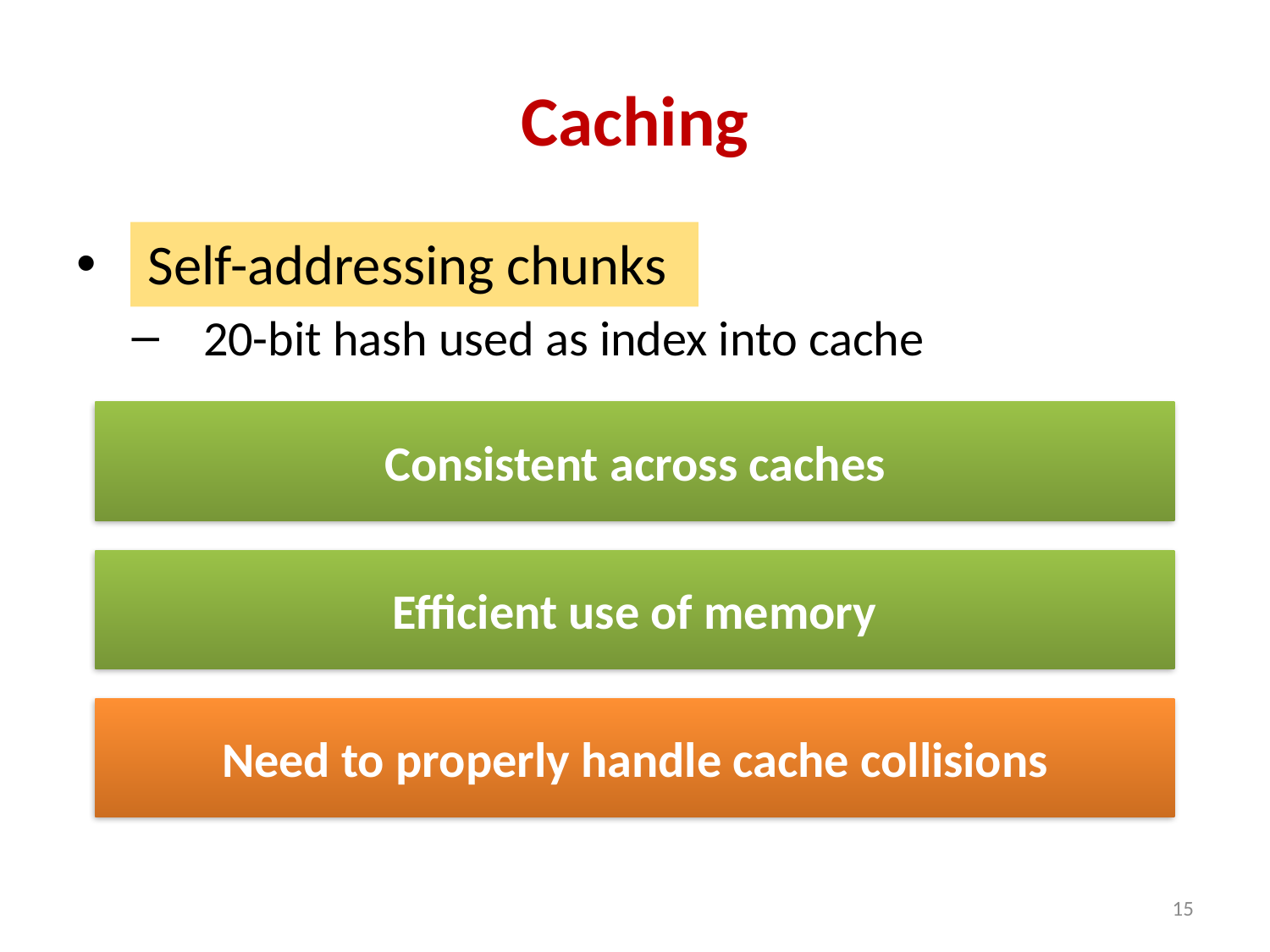

# Caching
Self-addressing chunks
20-bit hash used as index into cache

Consistent across caches
Efficient use of memory
Need to properly handle cache collisions
15